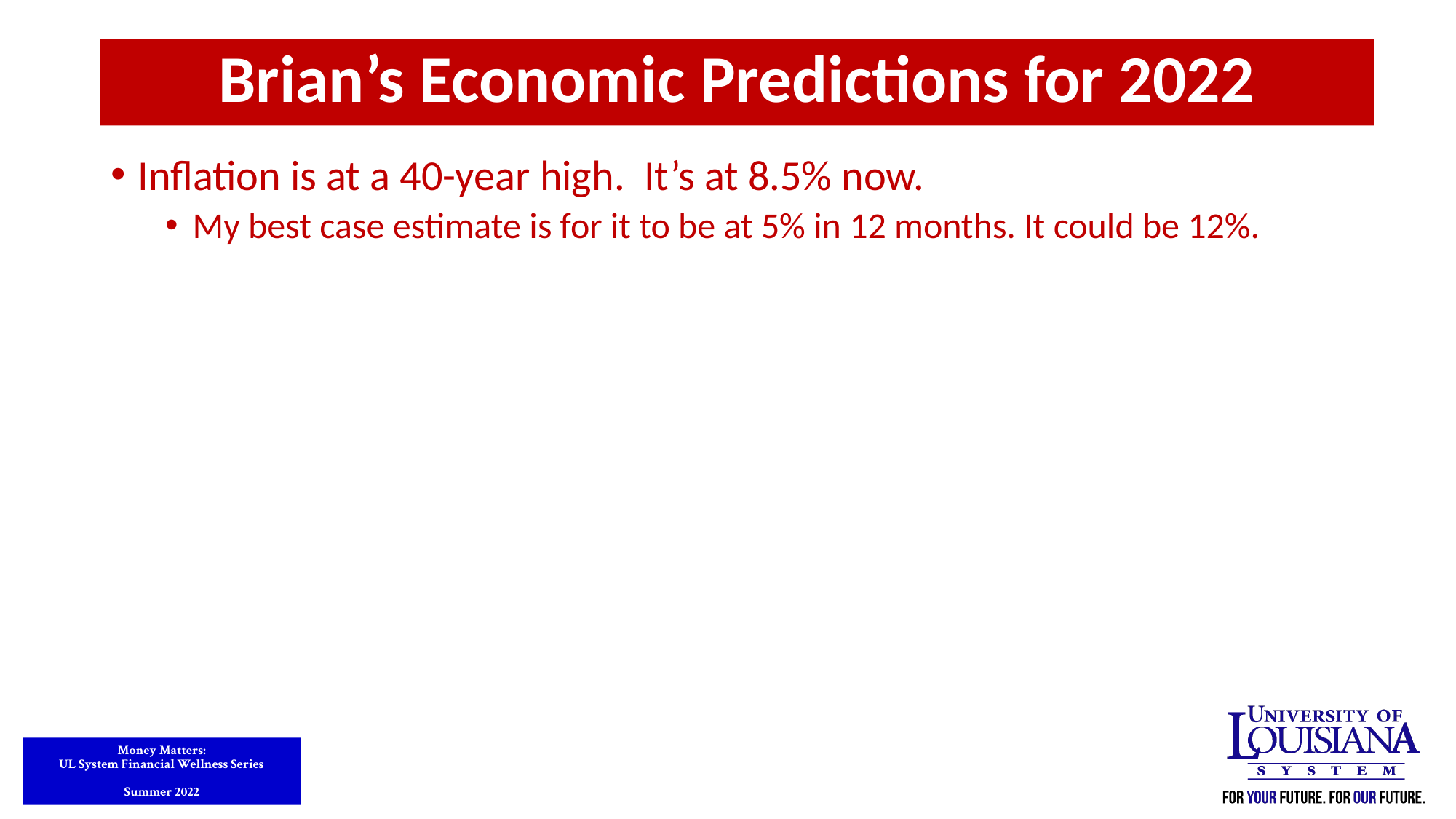

Brian’s Economic Predictions for 2022
Inflation is at a 40-year high.  It’s at 8.5% now.
My best case estimate is for it to be at 5% in 12 months. It could be 12%.